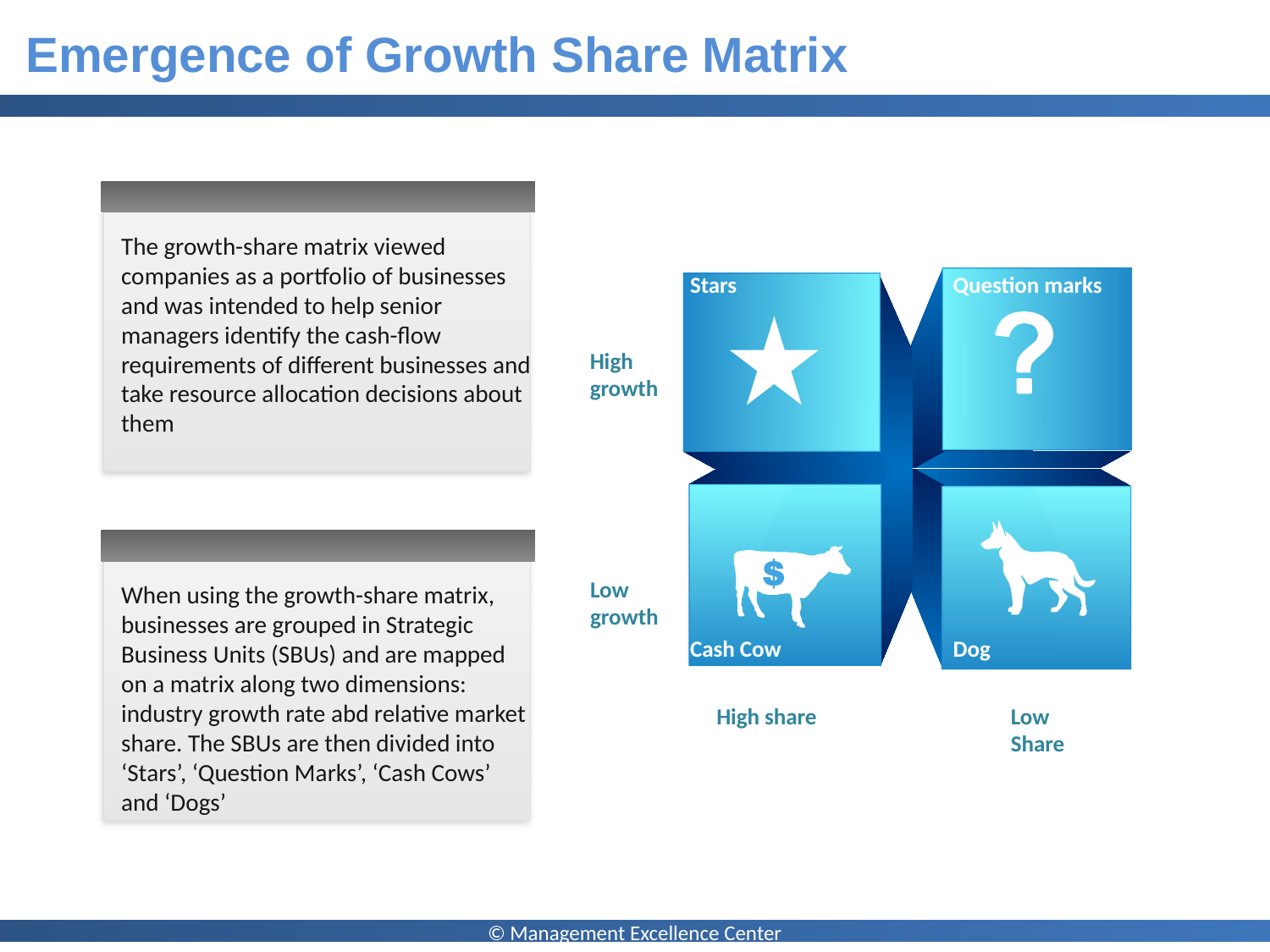

# Emergence of Growth Share Matrix

The growth-share matrix viewed companies as a portfolio of businesses and was intended to help senior managers identify the cash-flow requirements of different businesses and take resource allocation decisions about them

Stars
Question marks

High growth

When using the growth-share matrix, businesses are grouped in Strategic Business Units (SBUs) and are mapped on a matrix along two dimensions: industry growth rate abd relative market share. The SBUs are then divided into ‘Stars’, ‘Question Marks’, ‘Cash Cows’ and ‘Dogs’

Low growth

Cash Cow
Dog
High share
Low Share